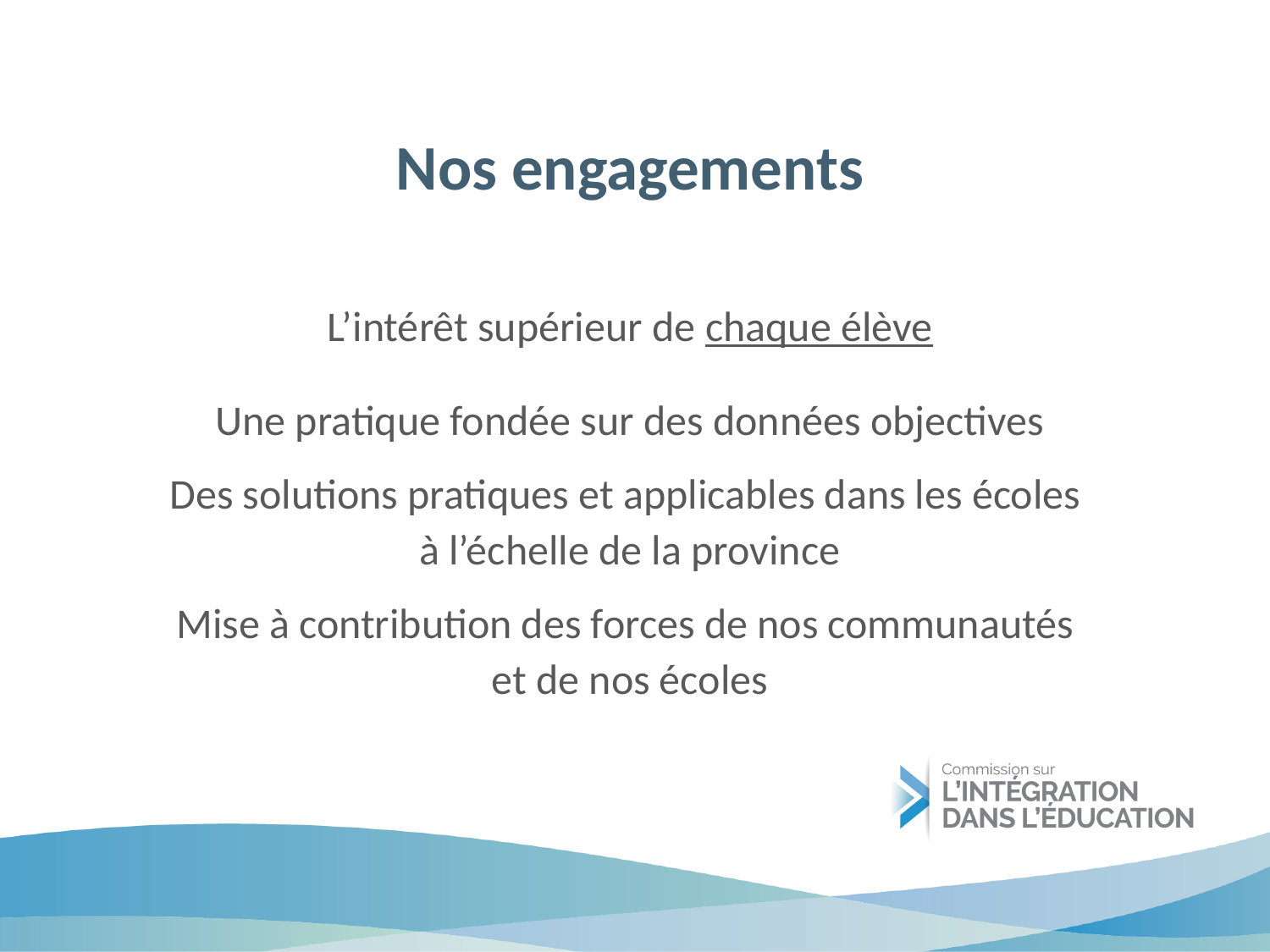

# Nos engagements
L’intérêt supérieur de chaque élève
Une pratique fondée sur des données objectives
Des solutions pratiques et applicables dans les écoles
à l’échelle de la province
Mise à contribution des forces de nos communautés
et de nos écoles